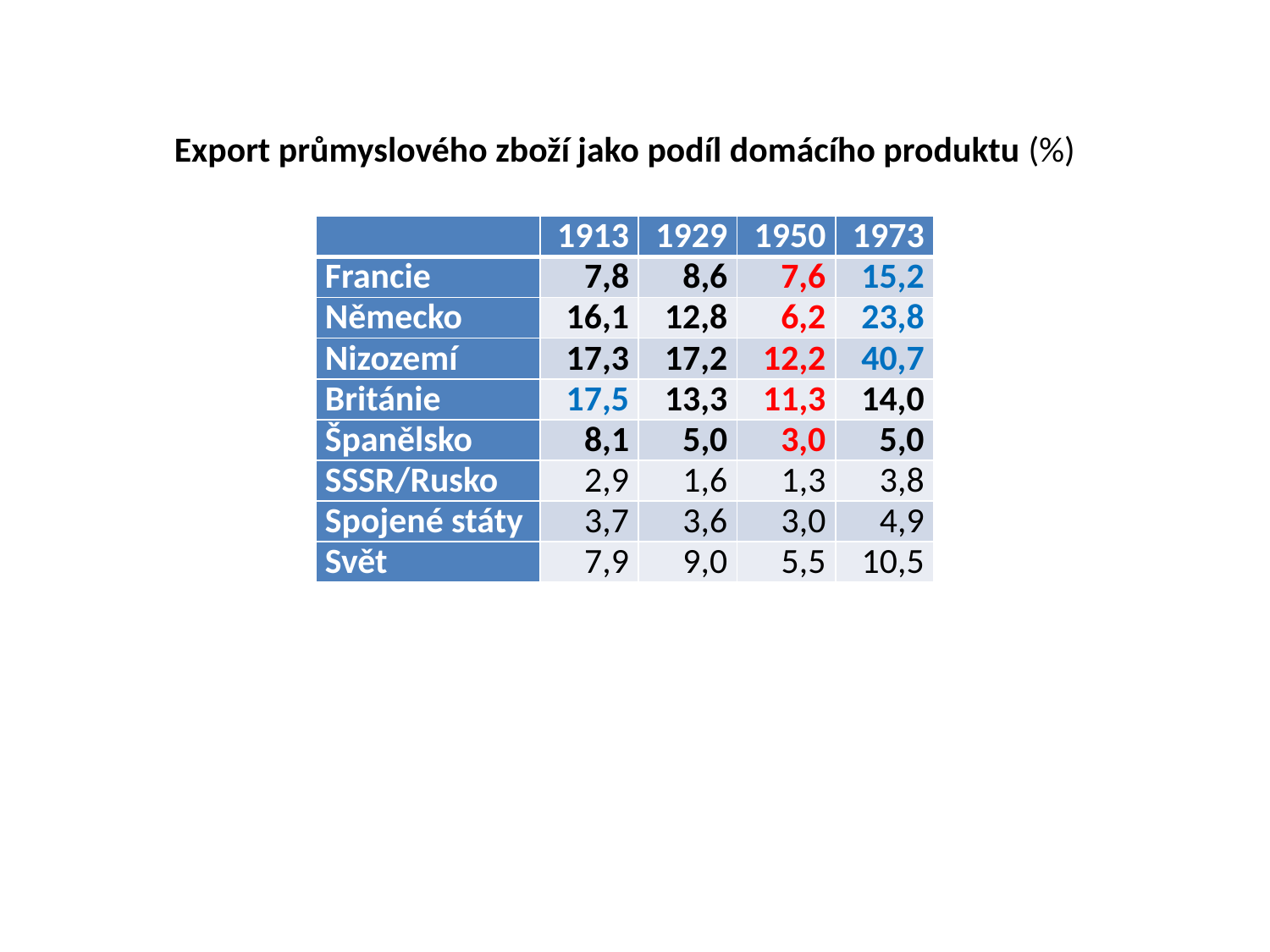

Export průmyslového zboží jako podíl domácího produktu (%)
|  | 1913 | 1929 | 1950 | 1973 |
| --- | --- | --- | --- | --- |
| Francie | 7,8 | 8,6 | 7,6 | 15,2 |
| Německo | 16,1 | 12,8 | 6,2 | 23,8 |
| Nizozemí | 17,3 | 17,2 | 12,2 | 40,7 |
| Británie | 17,5 | 13,3 | 11,3 | 14,0 |
| Španělsko | 8,1 | 5,0 | 3,0 | 5,0 |
| SSSR/Rusko | 2,9 | 1,6 | 1,3 | 3,8 |
| Spojené státy | 3,7 | 3,6 | 3,0 | 4,9 |
| Svět | 7,9 | 9,0 | 5,5 | 10,5 |